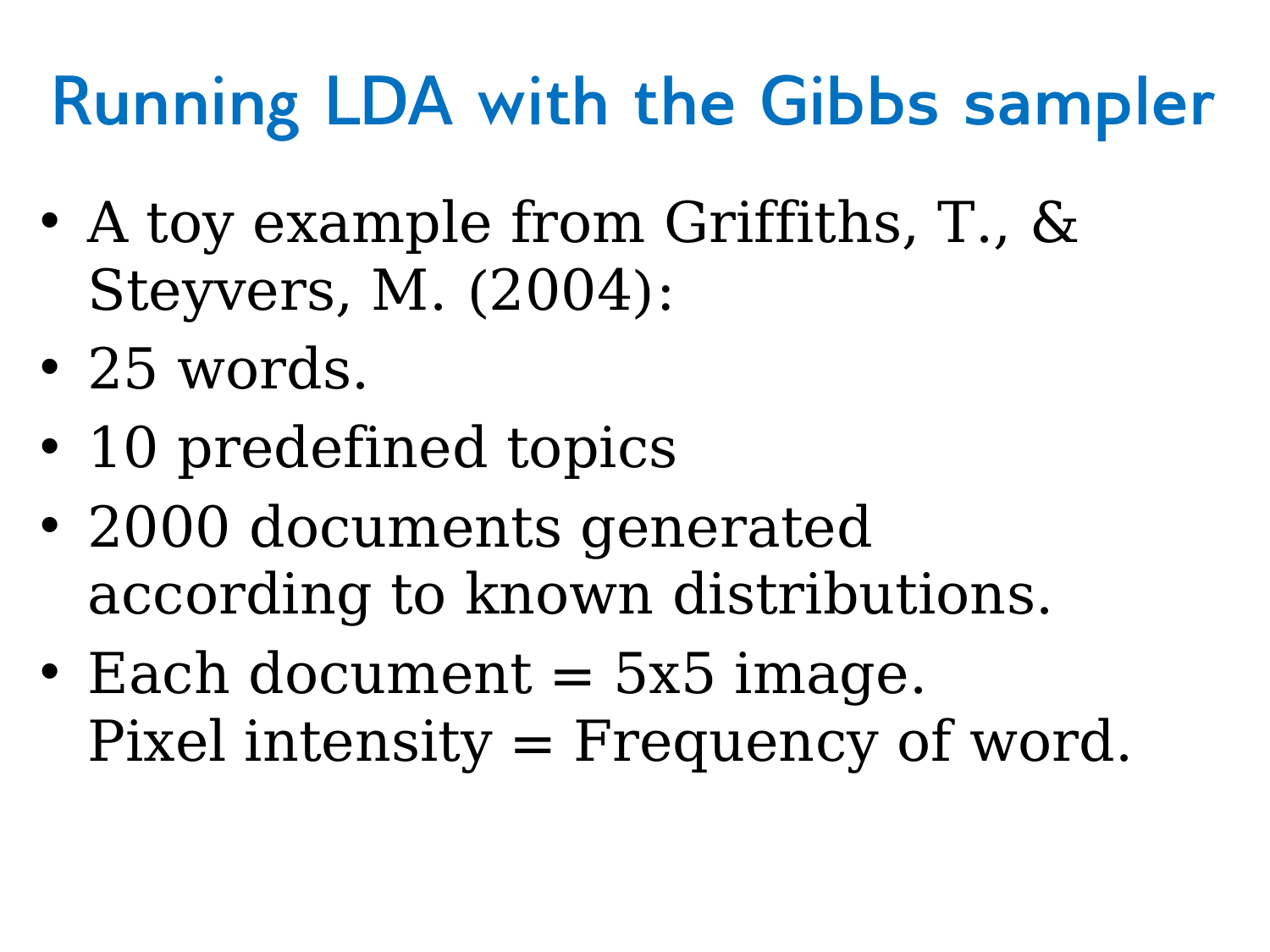

# Running LDA with the Gibbs sampler
A toy example from Griffiths, T., & Steyvers, M. (2004):
25 words.
10 predefined topics
2000 documents generated according to known distributions.
Each document = 5x5 image.
Pixel intensity = Frequency of word.